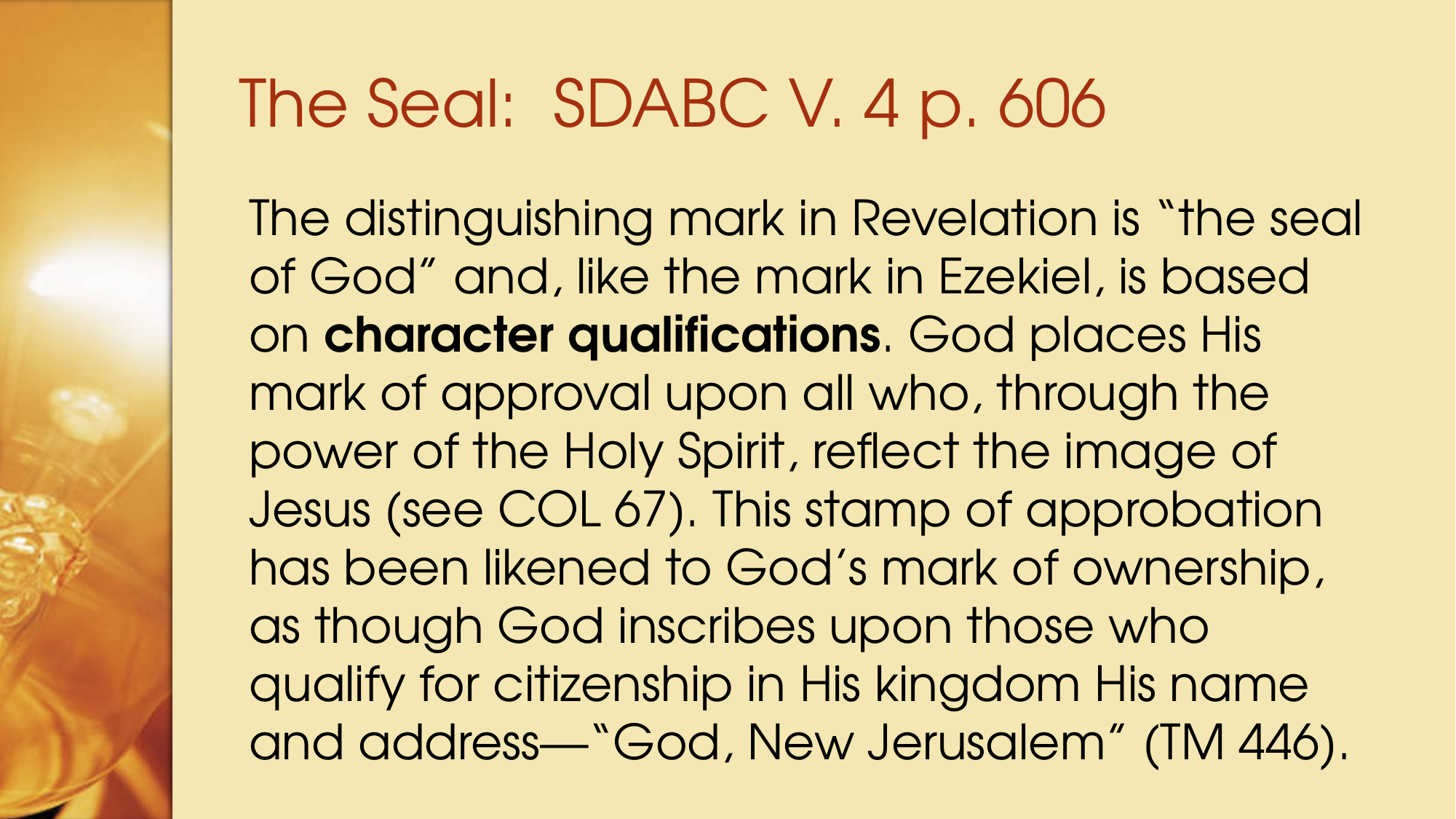

# The Seal:  SDABC V. 4 p. 606
The distinguishing mark in Revelation is “the seal of God” and, like the mark in Ezekiel, is based on character qualifications. God places His mark of approval upon all who, through the power of the Holy Spirit, reflect the image of Jesus (see COL 67). This stamp of approbation has been likened to God’s mark of ownership, as though God inscribes upon those who qualify for citizenship in His kingdom His name and address—“God, New Jerusalem” (TM 446).